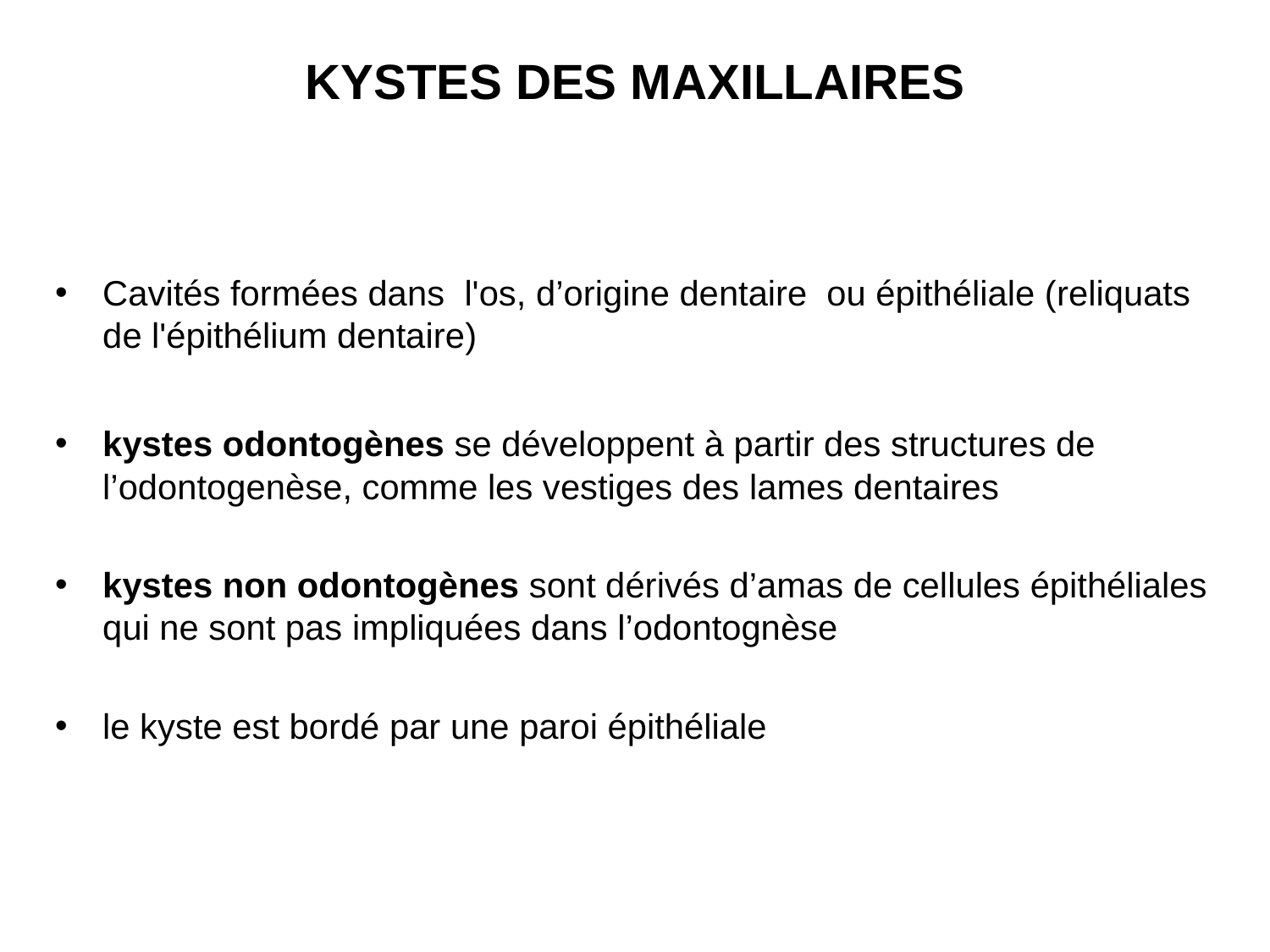

# KYSTES DES MAXILLAIRES
Cavités formées dans  l'os, d’origine dentaire  ou épithéliale (reliquats de l'épithélium dentaire)

kystes odontogènes se développent à partir des structures de l’odontogenèse, comme les vestiges des lames dentaires

kystes non odontogènes sont dérivés d’amas de cellules épithéliales qui ne sont pas impliquées dans l’odontognèse

le kyste est bordé par une paroi épithéliale